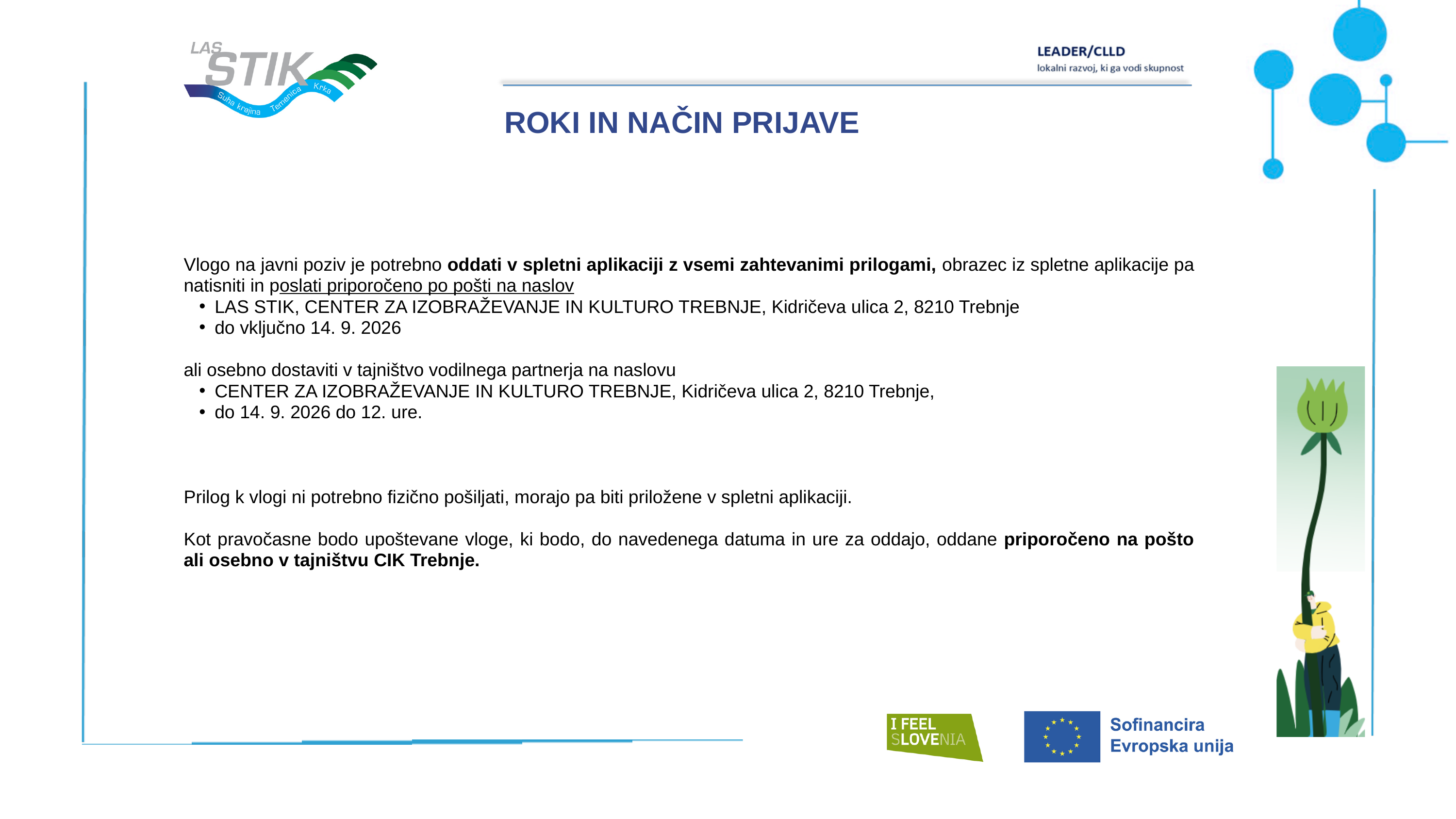

ROKI IN NAČIN PRIJAVE

Vlogo na javni poziv je potrebno oddati v spletni aplikaciji z vsemi zahtevanimi prilogami, obrazec iz spletne aplikacije pa natisniti in poslati priporočeno po pošti na naslov
LAS STIK, CENTER ZA IZOBRAŽEVANJE IN KULTURO TREBNJE, Kidričeva ulica 2, 8210 Trebnje
do vključno 14. 9. 2026

ali osebno dostaviti v tajništvo vodilnega partnerja na naslovu
CENTER ZA IZOBRAŽEVANJE IN KULTURO TREBNJE, Kidričeva ulica 2, 8210 Trebnje,
do 14. 9. 2026 do 12. ure.

Prilog k vlogi ni potrebno fizično pošiljati, morajo pa biti priložene v spletni aplikaciji.

Kot pravočasne bodo upoštevane vloge, ki bodo, do navedenega datuma in ure za oddajo, oddane priporočeno na pošto ali osebno v tajništvu CIK Trebnje.